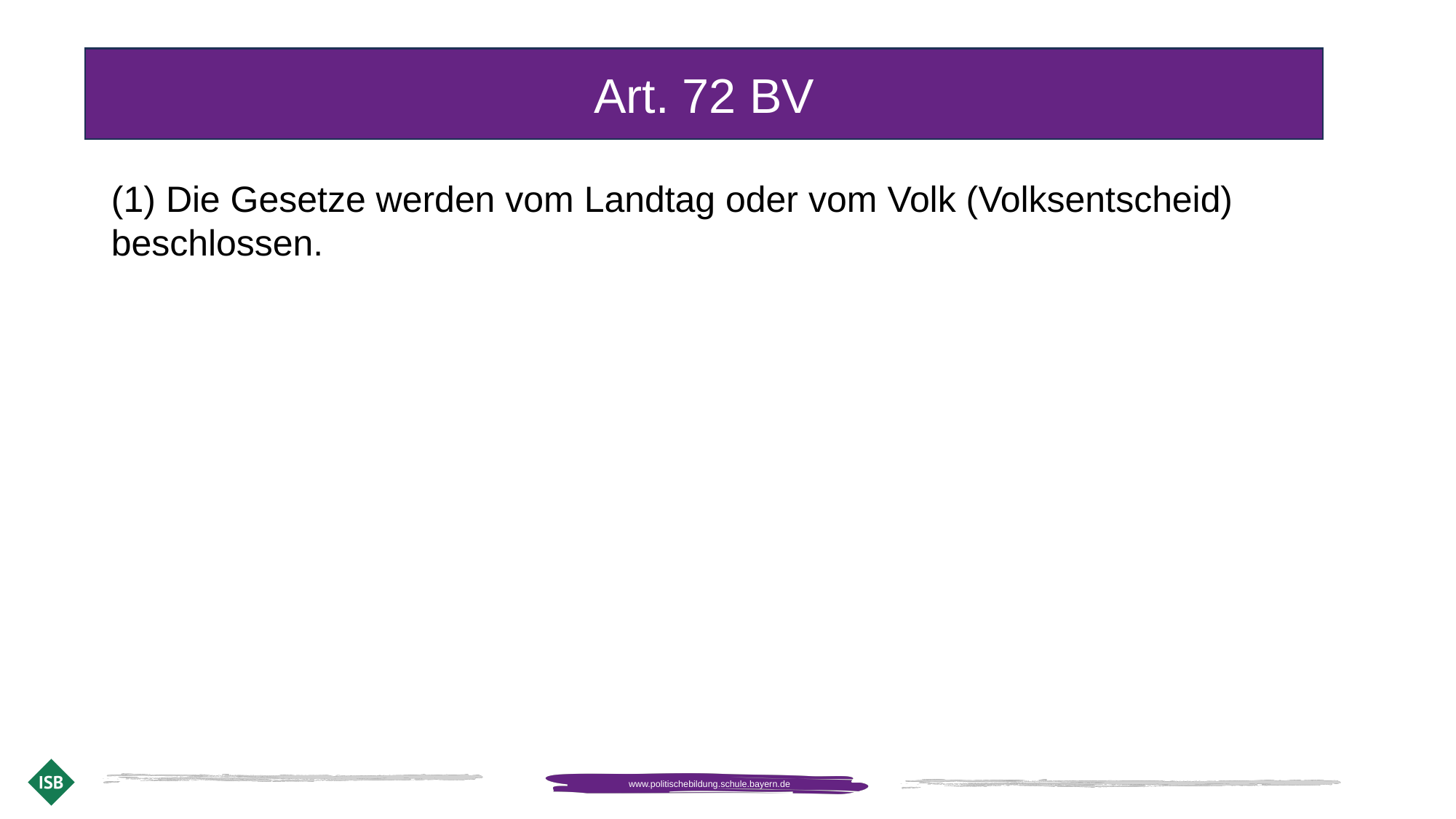

Art. 72 BV
(1) Die Gesetze werden vom Landtag oder vom Volk (Volksentscheid) beschlossen.